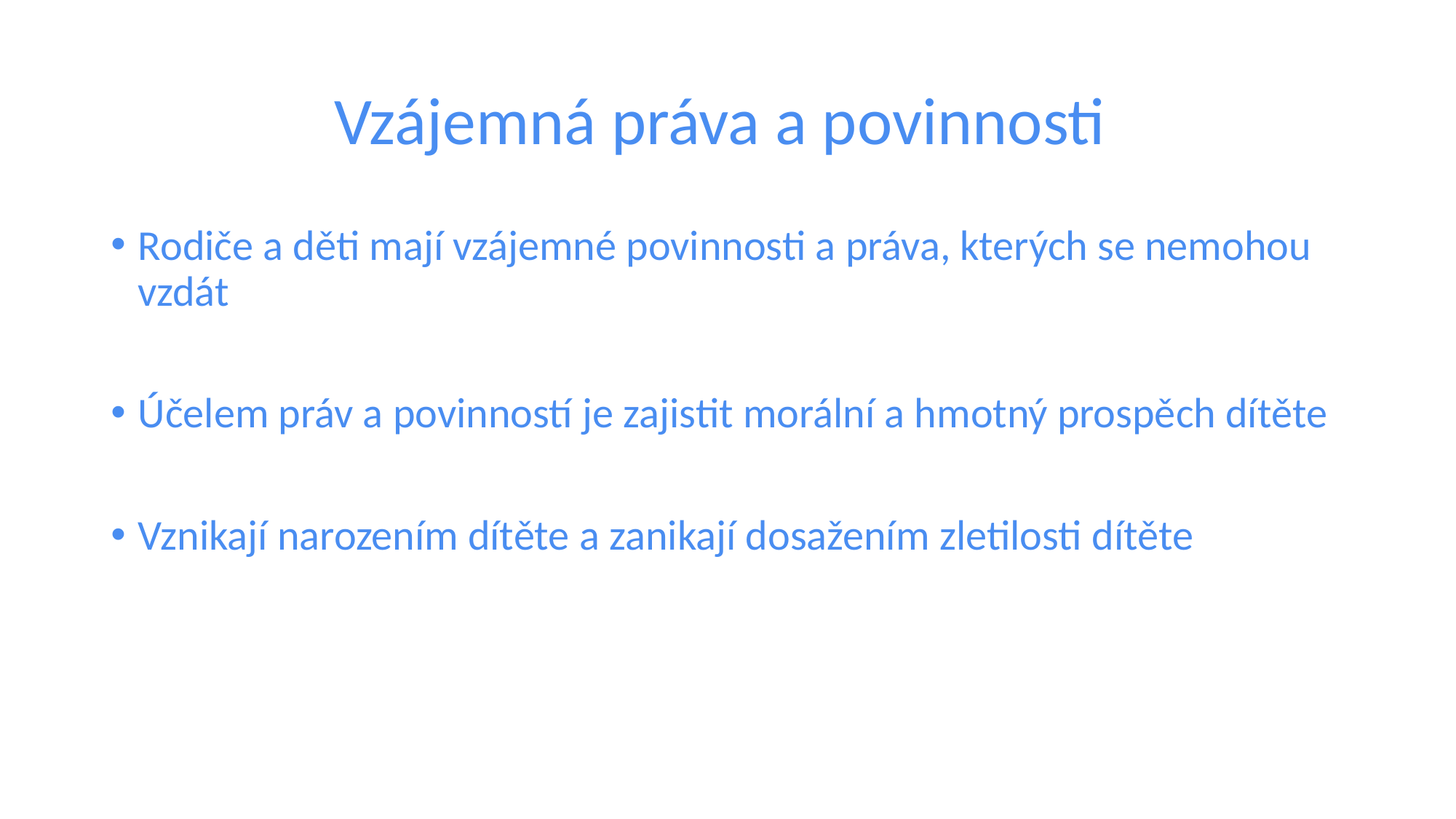

# Vzájemná práva a povinnosti
Rodiče a děti mají vzájemné povinnosti a práva, kterých se nemohou vzdát

Účelem práv a povinností je zajistit morální a hmotný prospěch dítěte

Vznikají narozením dítěte a zanikají dosažením zletilosti dítěte